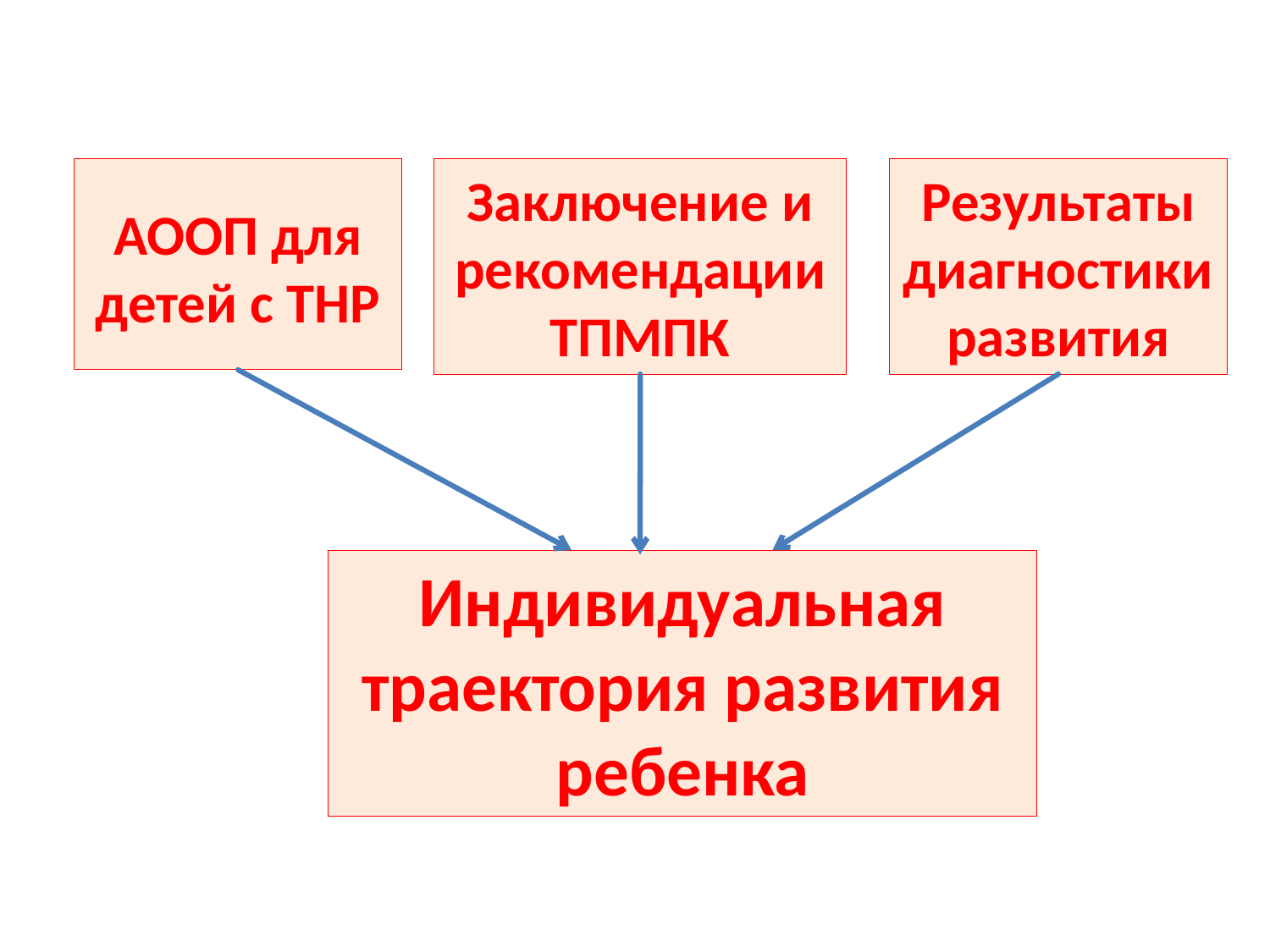

#

АООП для детей с ТНР

Заключение и рекомендации ТПМПК
Результаты диагностики развития
Индивидуальная траектория развития ребенка